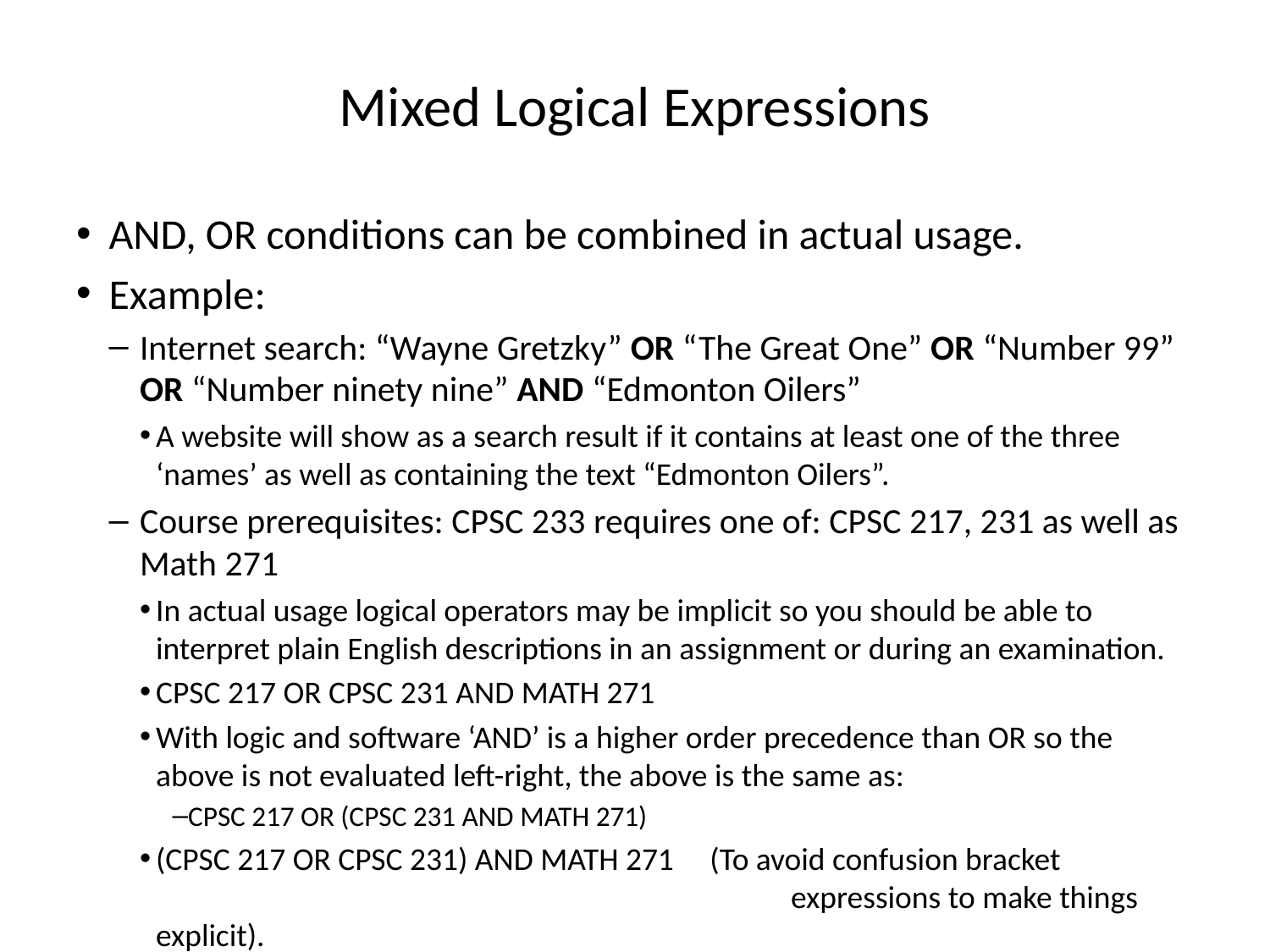

# Mixed Logical Expressions
AND, OR conditions can be combined in actual usage.
Example:
Internet search: “Wayne Gretzky” OR “The Great One” OR “Number 99” OR “Number ninety nine” AND “Edmonton Oilers”
A website will show as a search result if it contains at least one of the three ‘names’ as well as containing the text “Edmonton Oilers”.
Course prerequisites: CPSC 233 requires one of: CPSC 217, 231 as well as Math 271
In actual usage logical operators may be implicit so you should be able to interpret plain English descriptions in an assignment or during an examination.
CPSC 217 OR CPSC 231 AND MATH 271
With logic and software ‘AND’ is a higher order precedence than OR so the above is not evaluated left-right, the above is the same as:
CPSC 217 OR (CPSC 231 AND MATH 271)
(CPSC 217 OR CPSC 231) AND MATH 271     (To avoid confusion bracket 						expressions to make things explicit).